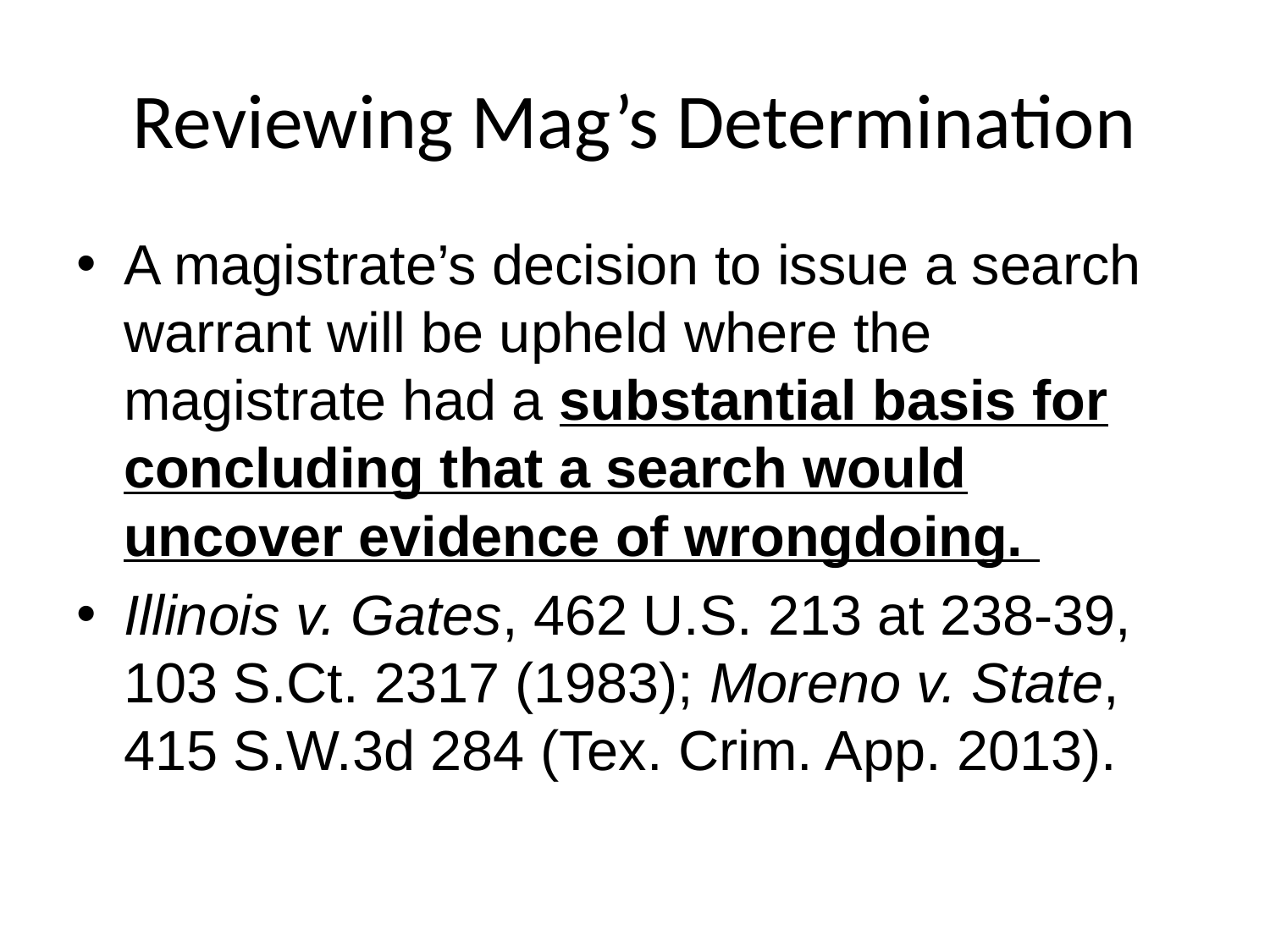

# Reviewing Mag’s Determination
A magistrate’s decision to issue a search warrant will be upheld where the magistrate had a substantial basis for concluding that a search would uncover evidence of wrongdoing.
Illinois v. Gates, 462 U.S. 213 at 238-39, 103 S.Ct. 2317 (1983); Moreno v. State, 415 S.W.3d 284 (Tex. Crim. App. 2013).